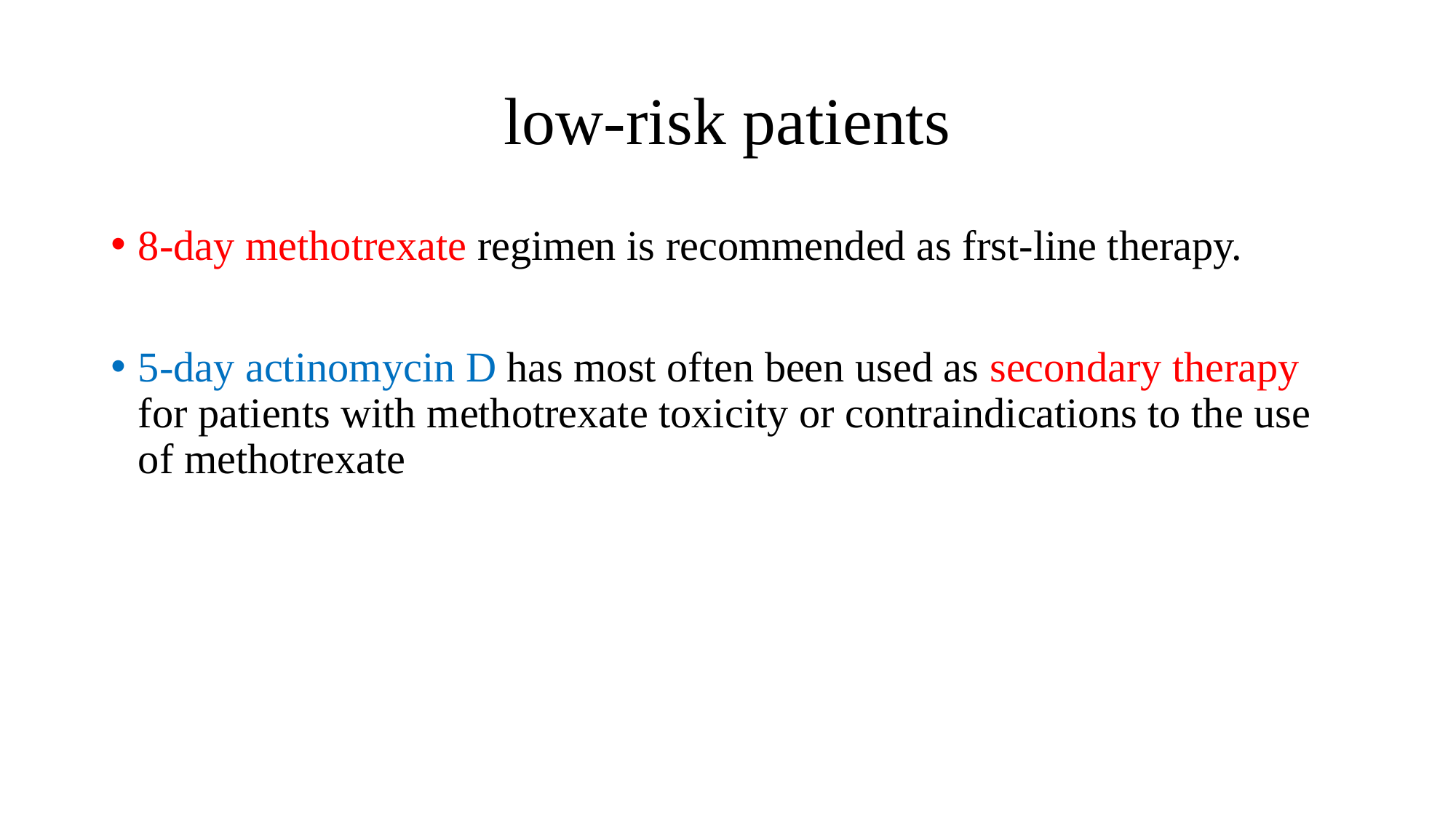

# low-risk patients
8-day methotrexate regimen is recommended as frst-line therapy.

5-day actinomycin D has most often been used as secondary therapy for patients with methotrexate toxicity or contraindications to the use
of methotrexate